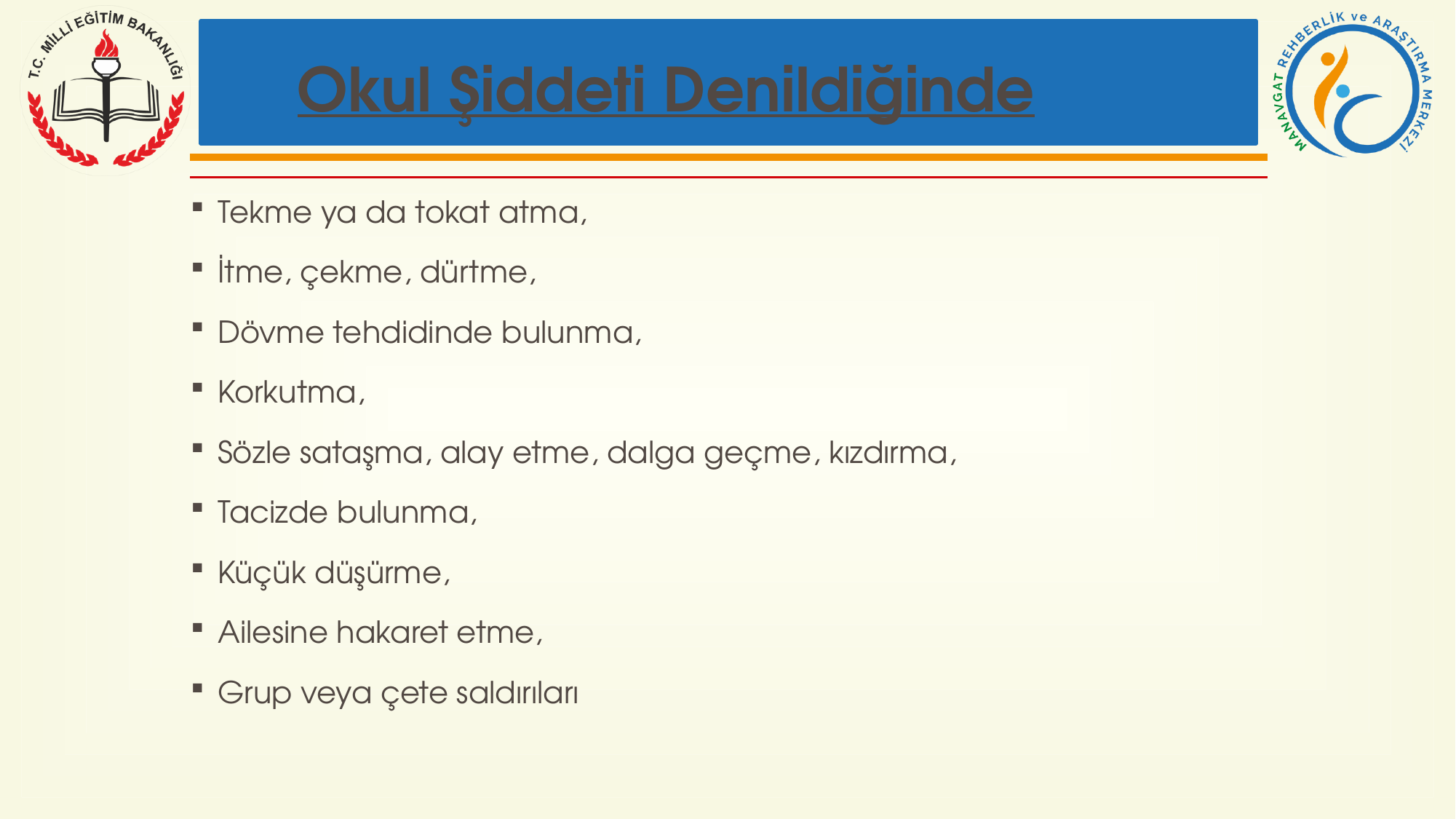

Okul Şiddeti Denildiğinde
Tekme ya da tokat atma,
İtme, çekme, dürtme,
Dövme tehdidinde bulunma,
Korkutma,
Sözle sataşma, alay etme, dalga geçme, kızdırma,
Tacizde bulunma,
Küçük düşürme,
Ailesine hakaret etme,
Grup veya çete saldırıları